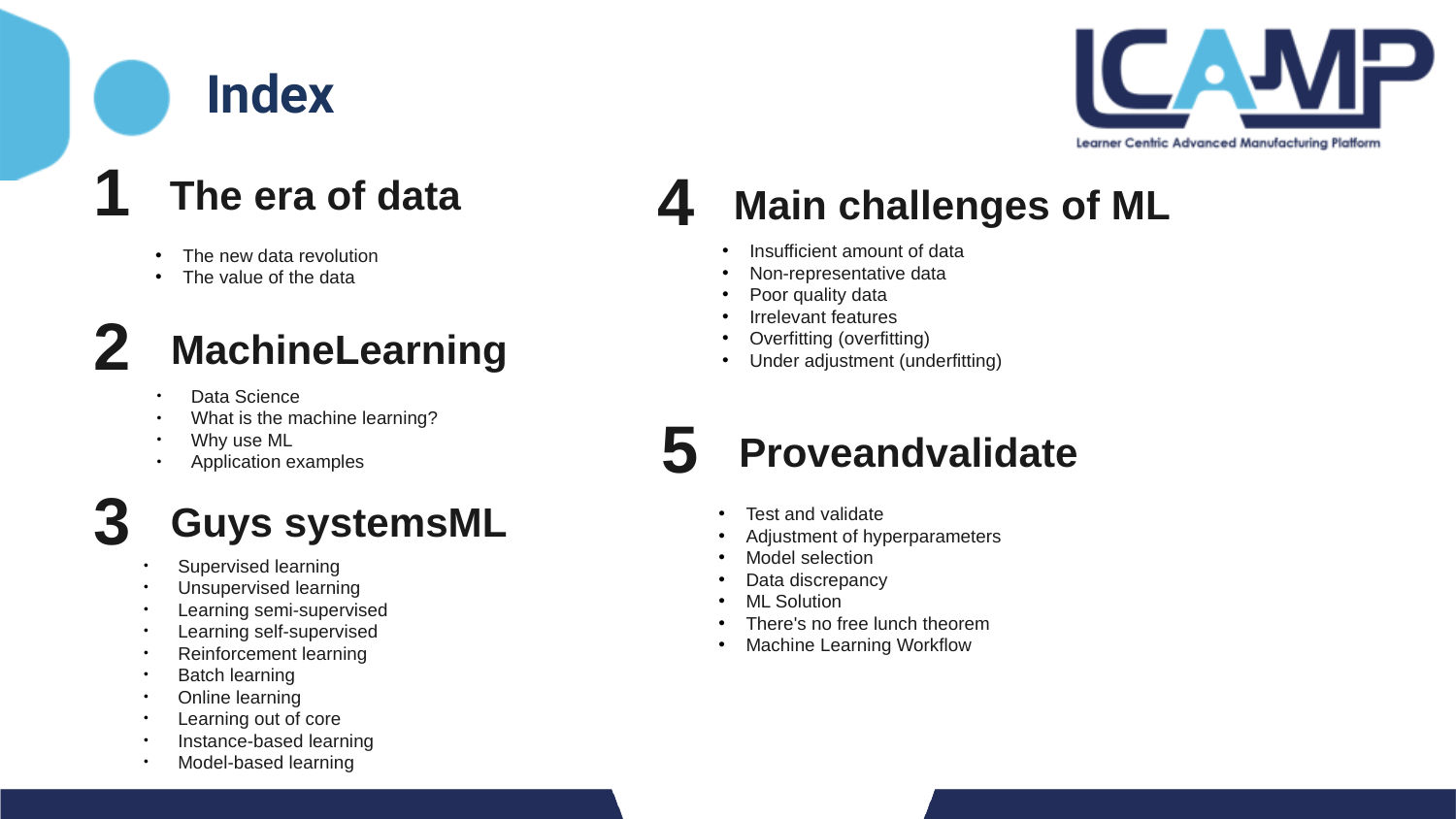

# Index
1
The era of data

4
Main challenges of ML

Insufficient amount of data
Non-representative data
Poor quality data
Irrelevant features
Overfitting (overfitting)
Under adjustment (underfitting)
The new data revolution
The value of the data
2
MachineLearning

Data Science
What is the machine learning?
Why use ML
Application examples

5
Proveandvalidate

3
Guys systemsML

Test and validate
Adjustment of hyperparameters
Model selection
Data discrepancy
ML Solution
There's no free lunch theorem
Machine Learning Workflow
Supervised learning
Unsupervised learning
Learning semi-supervised
Learning self-supervised
Reinforcement learning
Batch learning
Online learning
Learning out of core
Instance-based learning
Model-based learning